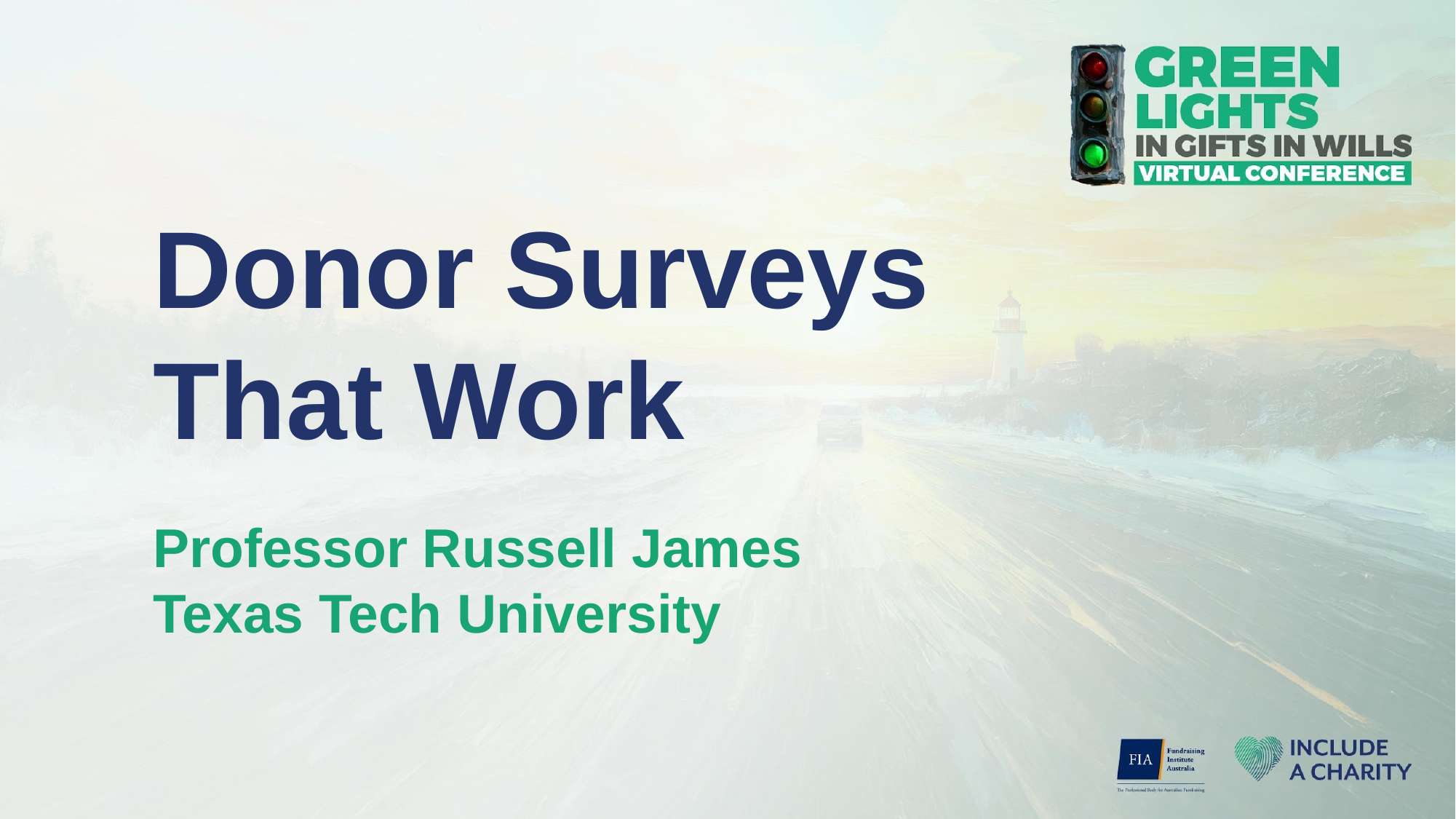

Donor Surveys That Work

Professor Russell James
Texas Tech University